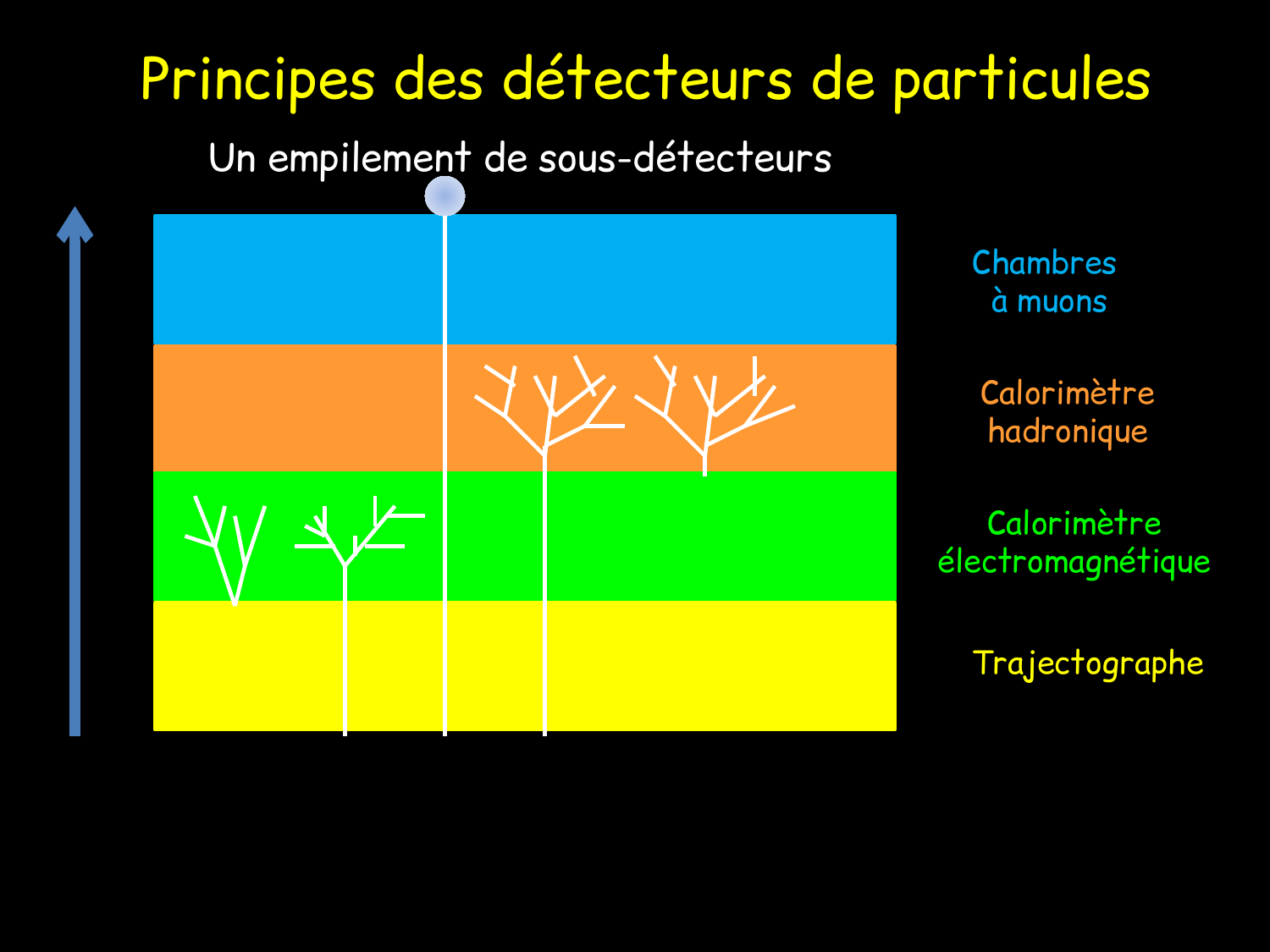

Principes des détecteurs de particules
Un empilement de sous-détecteurs

Chambres
à muons

Calorimètre
hadronique

Calorimètre
électromagnétique

Trajectographe

Photon
Muon
Neutron
Electron
Proton
Neutrino